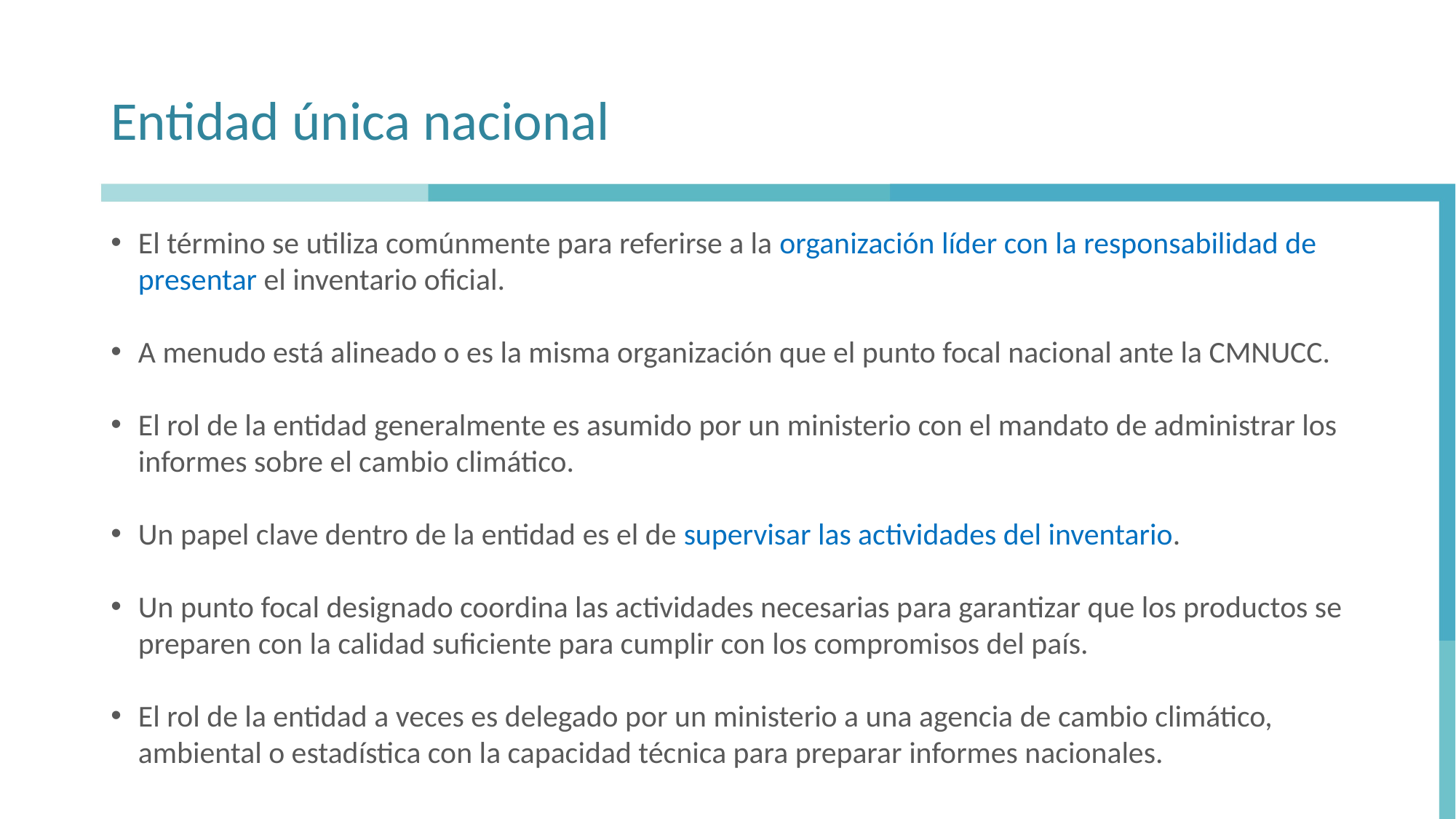

# Entidad única nacional
El término se utiliza comúnmente para referirse a la organización líder con la responsabilidad de presentar el inventario oficial.
A menudo está alineado o es la misma organización que el punto focal nacional ante la CMNUCC.
El rol de la entidad generalmente es asumido por un ministerio con el mandato de administrar los informes sobre el cambio climático.
Un papel clave dentro de la entidad es el de supervisar las actividades del inventario.
Un punto focal designado coordina las actividades necesarias para garantizar que los productos se preparen con la calidad suficiente para cumplir con los compromisos del país.
El rol de la entidad a veces es delegado por un ministerio a una agencia de cambio climático, ambiental o estadística con la capacidad técnica para preparar informes nacionales.